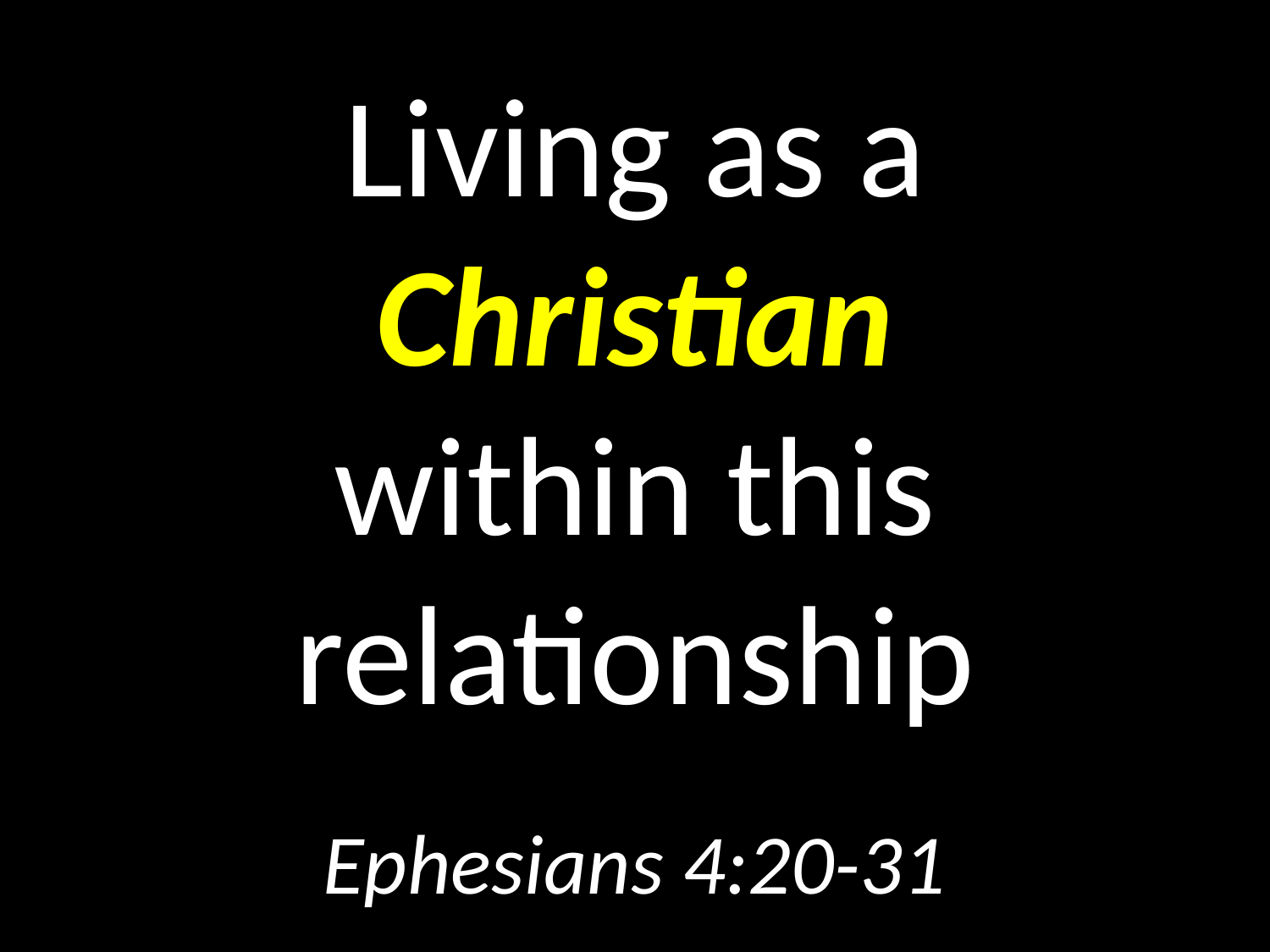

# Living as a Christian within this relationship
GOD
GOD
Ephesians 4:20-31